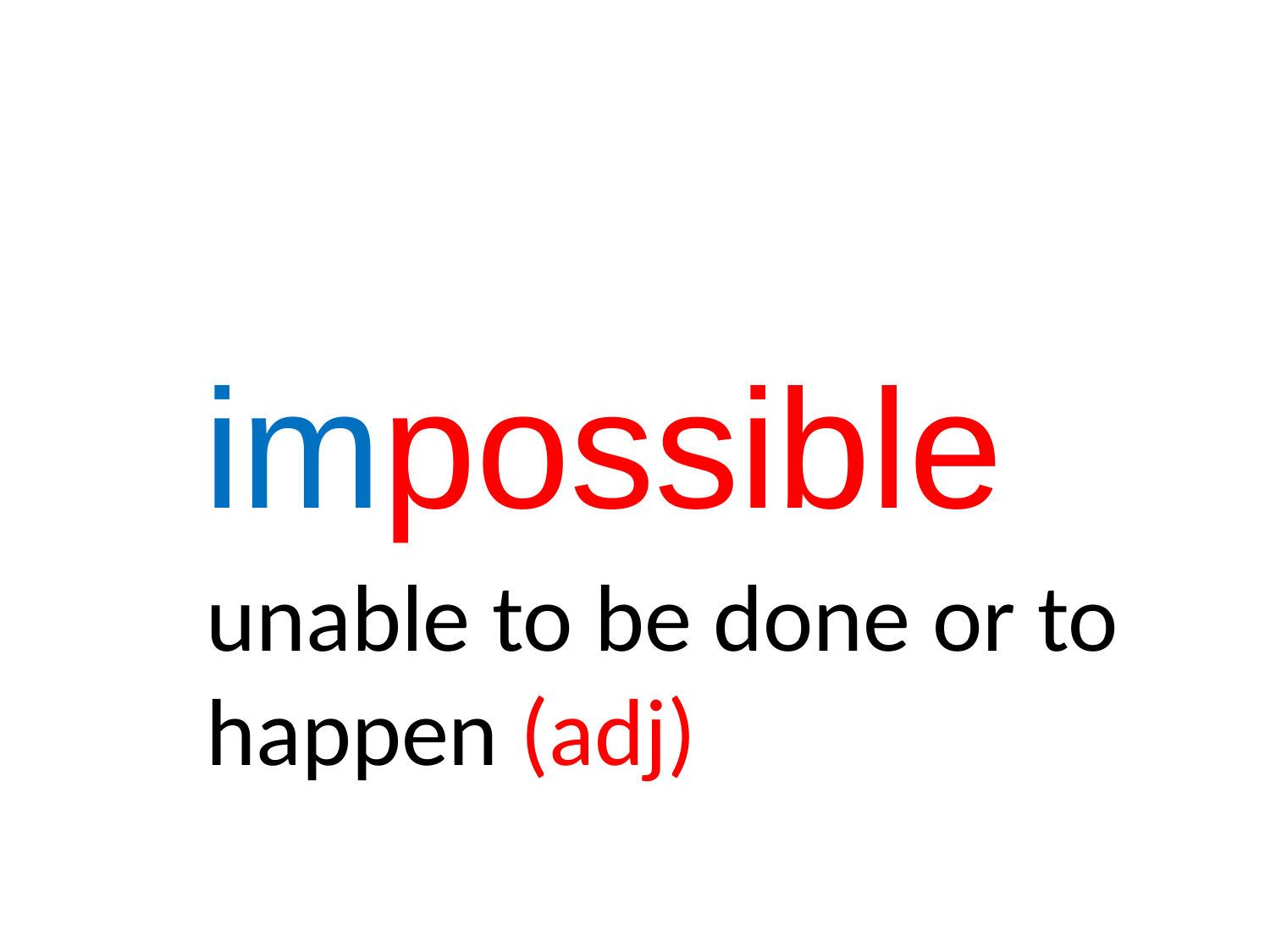

# impossible
unable to be done or to happen (adj)